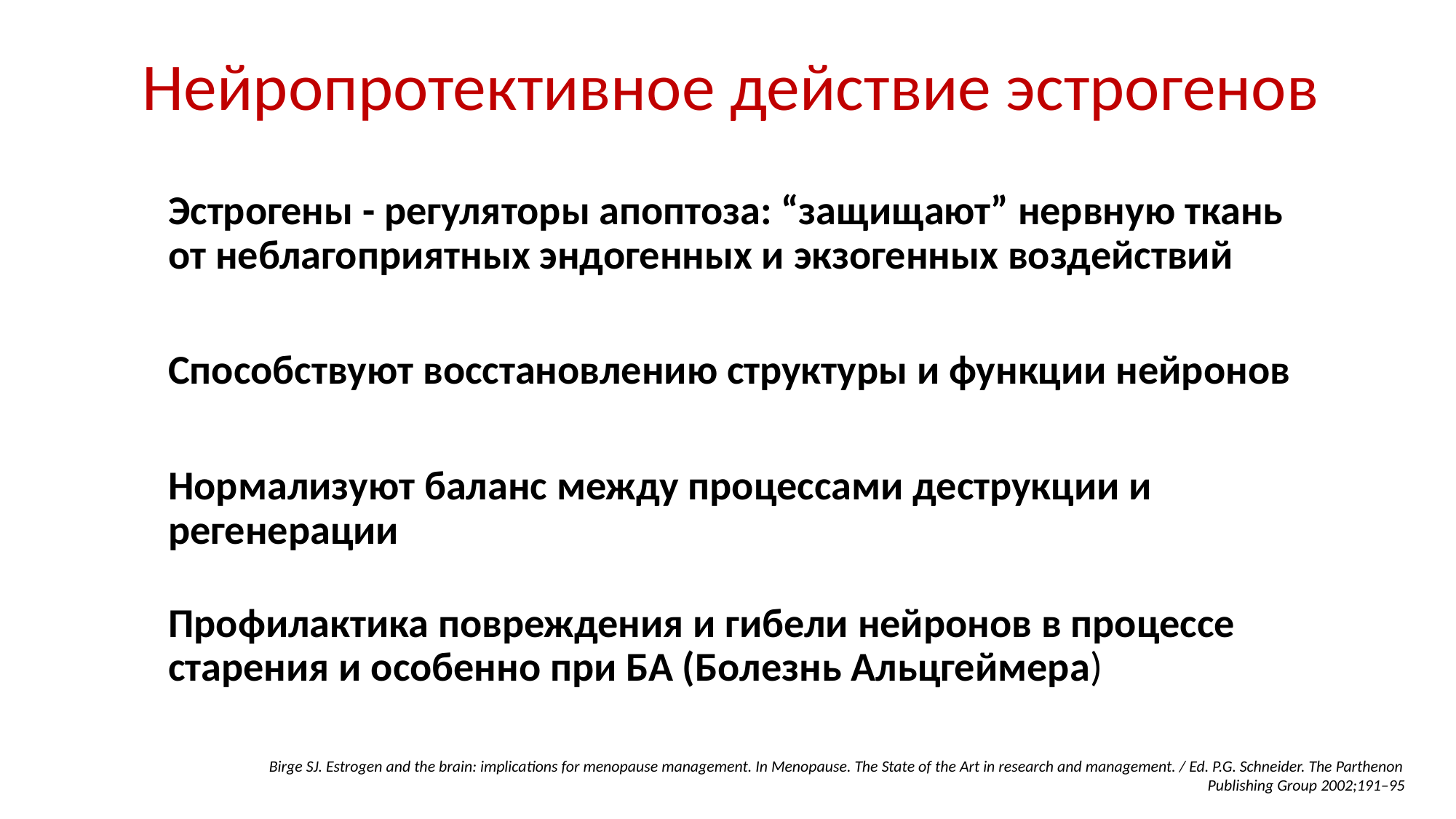

# Нейропротективное действие эстрогенов
Эстрогены - регуляторы апоптоза: “защищают” нервную ткань от неблагоприятных эндогенных и экзогенных воздействий
Способствуют восстановлению структуры и функции нейронов
Нормализуют баланс между процессами деструкции и регенерации
Профилактика повреждения и гибели нейронов в процессе старения и особенно при БА (Болезнь Альцгеймера)
Birge SJ. Estrogen and the brain: implications for menopause management. In Menopause. The State of the Art in research and management. / Ed. P.G. Schneider. The Parthenon Publishing Group 2002;191–95